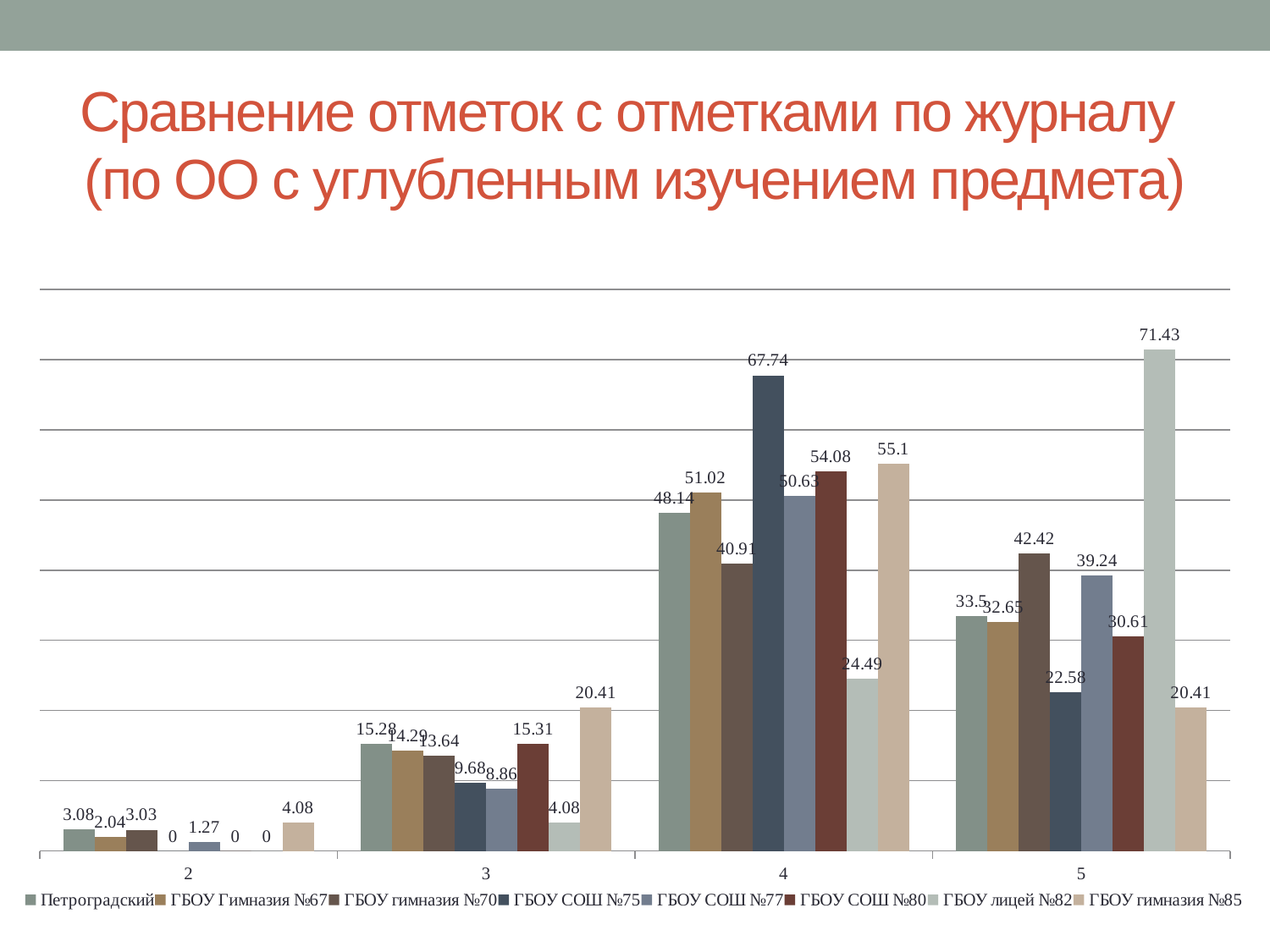

# Сравнение отметок с отметками по журналу (по ОО с углубленным изучением предмета)

### Chart

| Category | Петроградский | ГБОУ Гимназия №67 | ГБОУ гимназия №70 | ГБОУ СОШ №75 | ГБОУ СОШ №77 | ГБОУ СОШ №80 | ГБОУ лицей №82 | ГБОУ гимназия №85 |
|---|---|---|---|---|---|---|---|---|
| 2 | 3.08 | 2.04 | 3.03 | 0.0 | 1.27 | 0.0 | 0.0 | 4.08 |
| 3 | 15.28 | 14.29 | 13.64 | 9.68 | 8.86 | 15.31 | 4.08 | 20.41 |
| 4 | 48.14 | 51.02 | 40.91 | 67.74 | 50.63 | 54.08 | 24.49 | 55.1 |
| 5 | 33.5 | 32.65 | 42.42 | 22.58 | 39.24 | 30.61 | 71.43 | 20.41 |